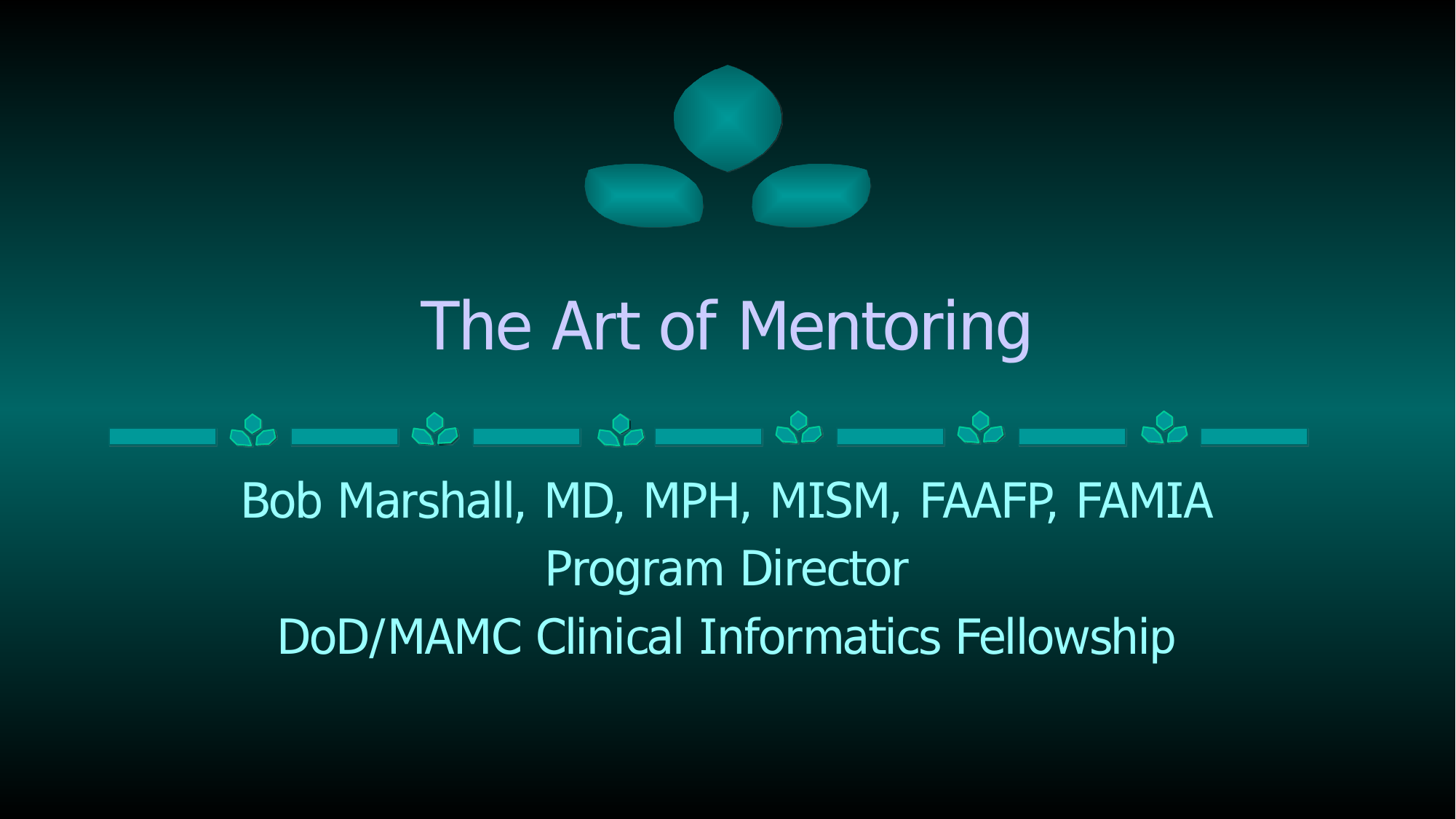

# The Art of Mentoring
Bob Marshall, MD, MPH, MISM, FAAFP, FAMIA
Program Director
DoD/MAMC Clinical Informatics Fellowship